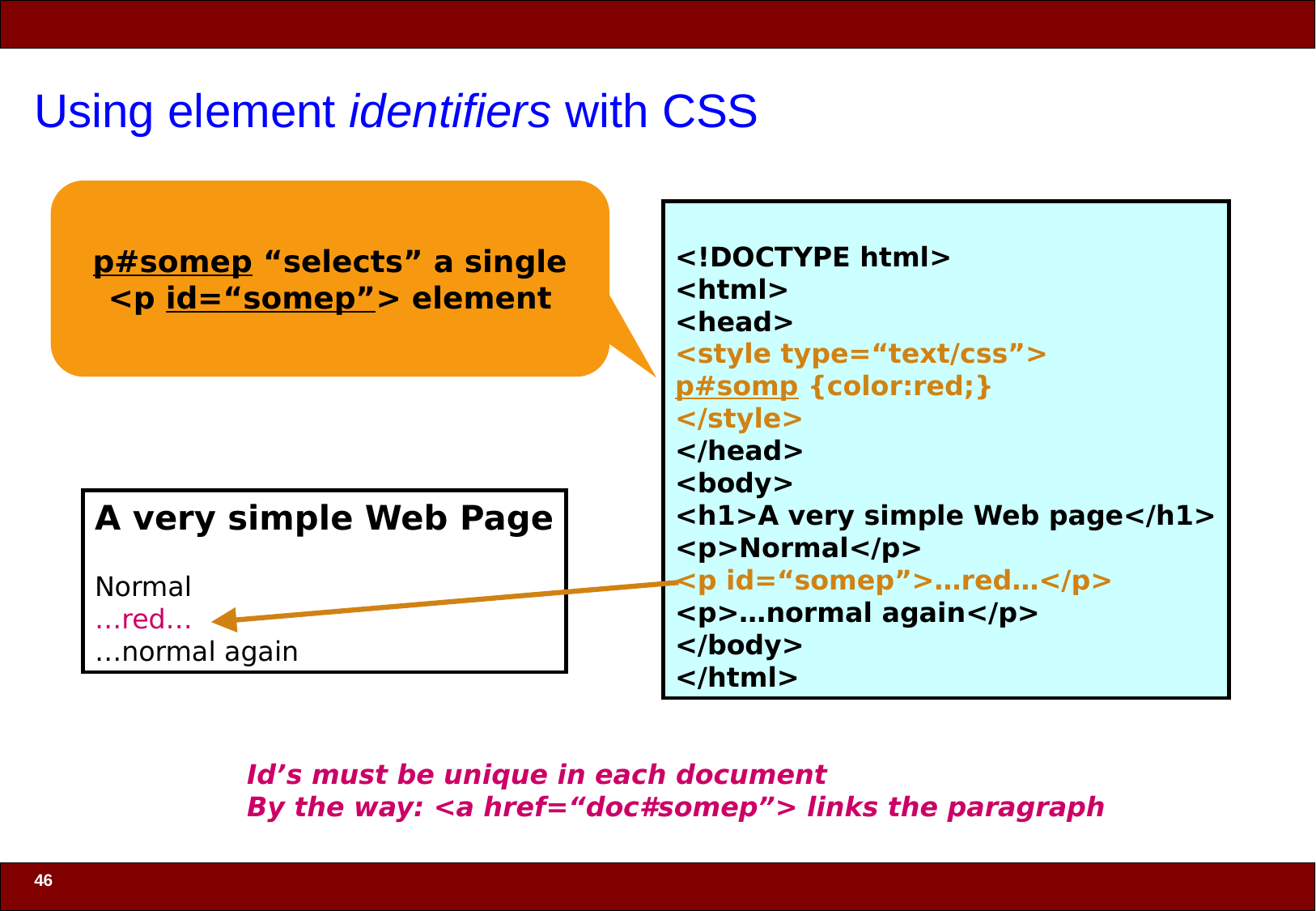

# Using element identifiers with CSS
p#somep “selects” a single <p id=“somep”> element

<!DOCTYPE html>
<html>
<head>
<style type=“text/css”>
p#somp {color:red;}
</style>
</head>
<body>
<h1>A very simple Web page</h1>
<p>Normal</p>
<p id=“somep”>…red…</p>
<p>…normal again</p>
</body>
</html>
A very simple Web Page

Normal
…red…
…normal again

Id’s must be unique in each document
By the way: <a href=“doc#somep”> links the paragraph
46